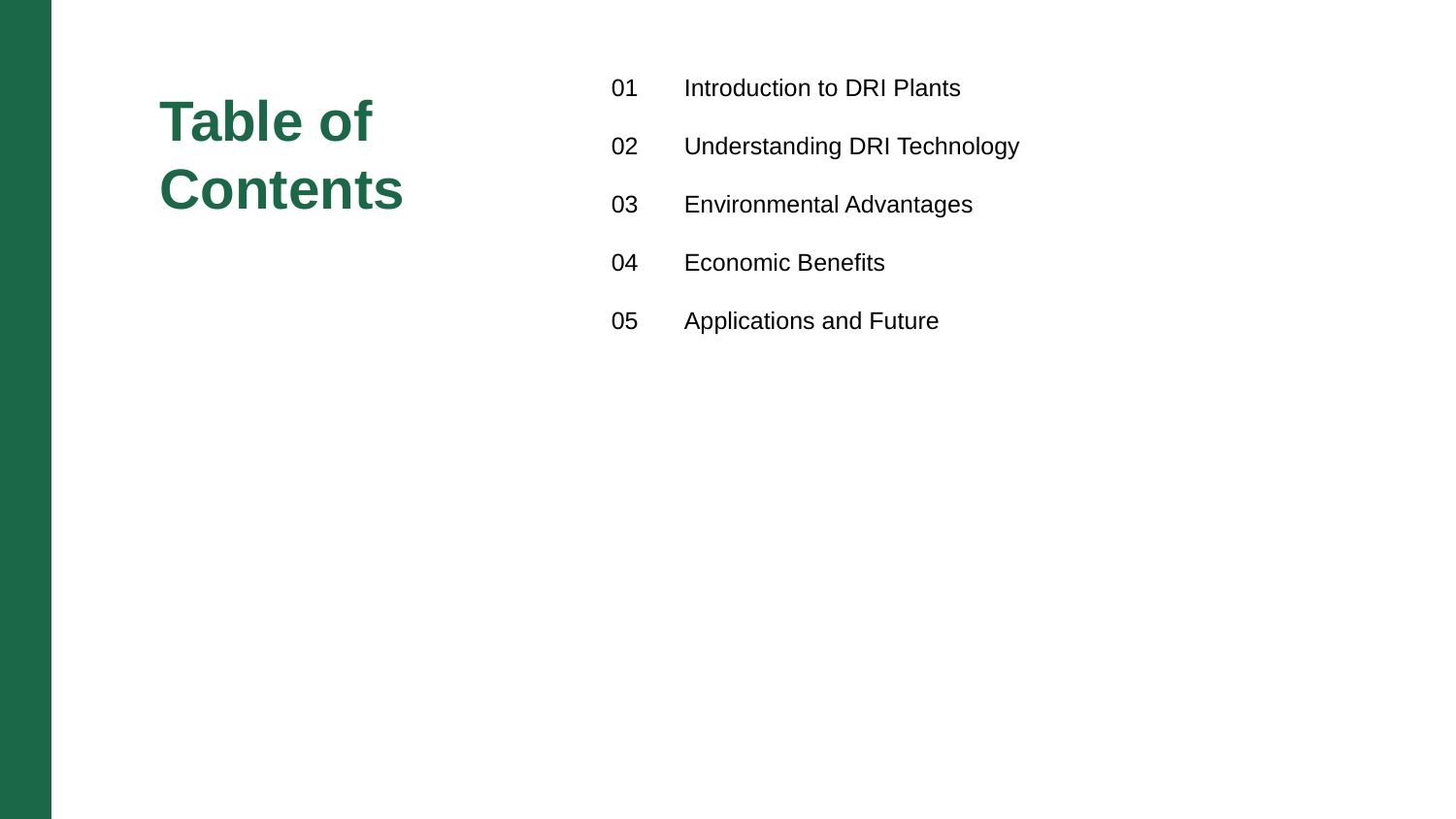

01
Introduction to DRI Plants
Table of Contents
02
Understanding DRI Technology
03
Environmental Advantages
04
Economic Benefits
05
Applications and Future